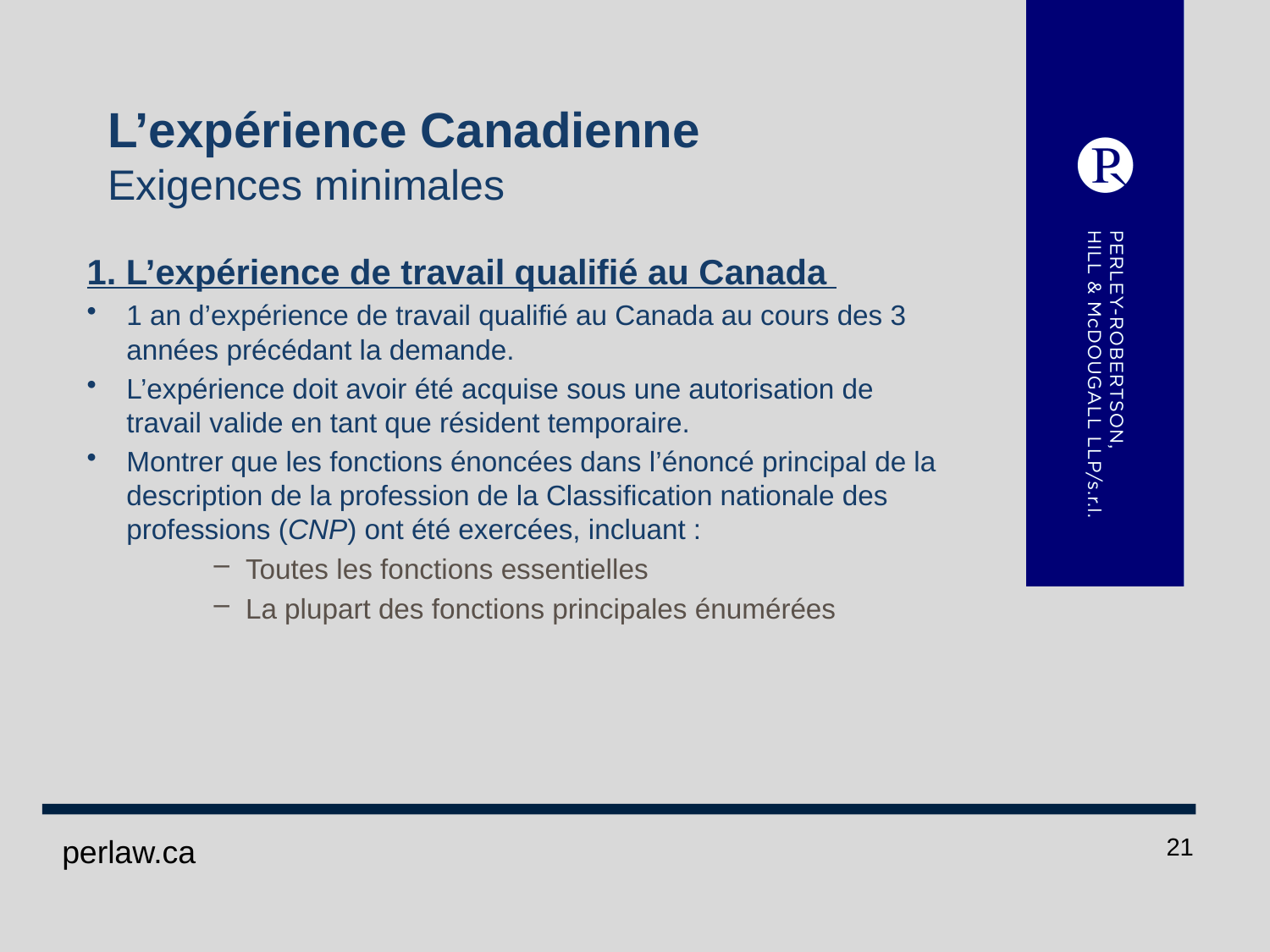

# L’expérience Canadienne Exigences minimales
1. L’expérience de travail qualifié au Canada
1 an d’expérience de travail qualifié au Canada au cours des 3 années précédant la demande.
L’expérience doit avoir été acquise sous une autorisation de travail valide en tant que résident temporaire.
Montrer que les fonctions énoncées dans l’énoncé principal de la description de la profession de la Classification nationale des professions (CNP) ont été exercées, incluant :
Toutes les fonctions essentielles
La plupart des fonctions principales énumérées

 perlaw.ca
21